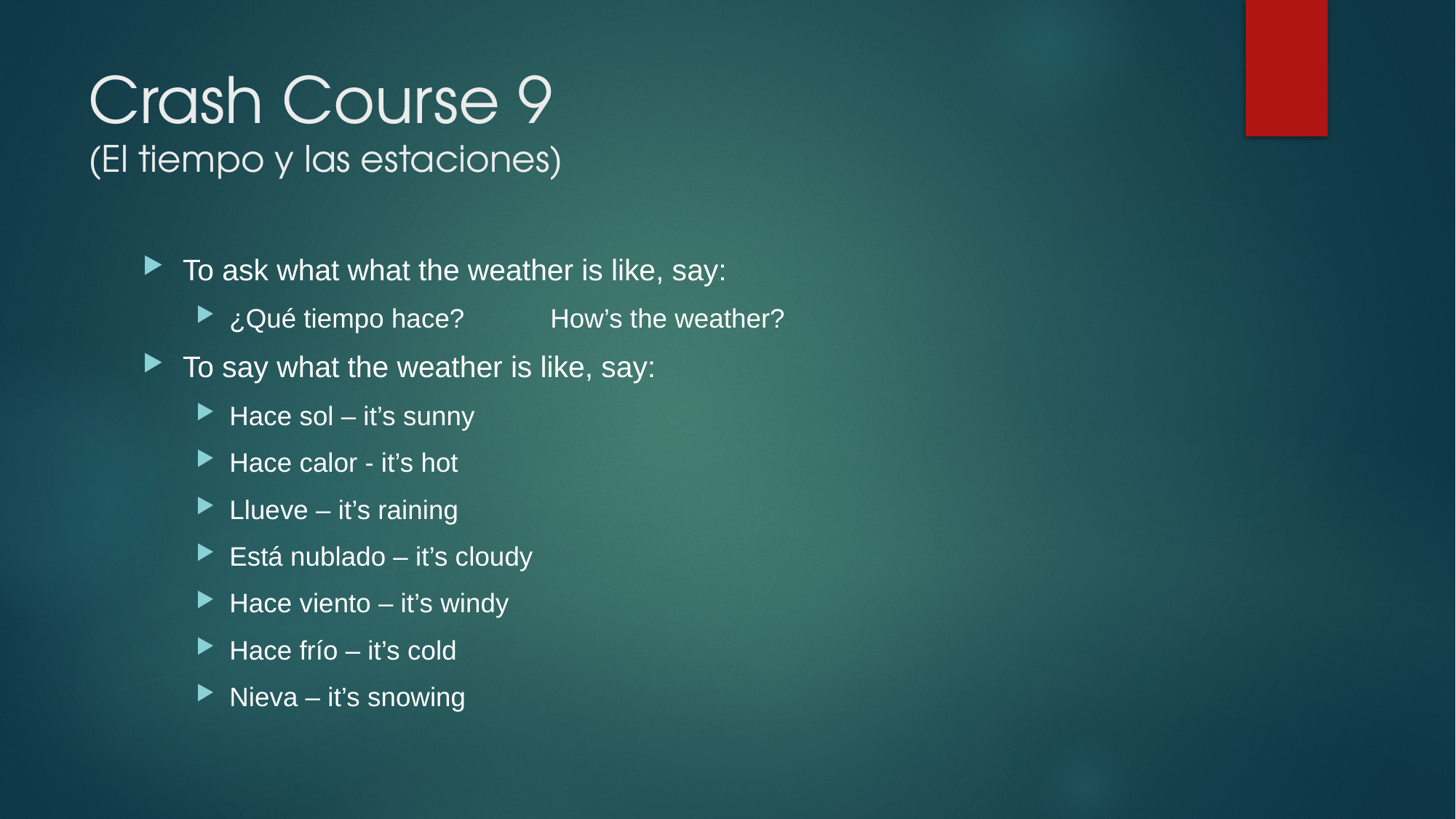

# Crash Course 9 (El tiempo y las estaciones)
To ask what what the weather is like, say:
¿Qué tiempo hace?					How’s the weather?
To say what the weather is like, say:
Hace sol – it’s sunny
Hace calor - it’s hot
Llueve – it’s raining
Está nublado – it’s cloudy
Hace viento – it’s windy
Hace frío – it’s cold
Nieva – it’s snowing